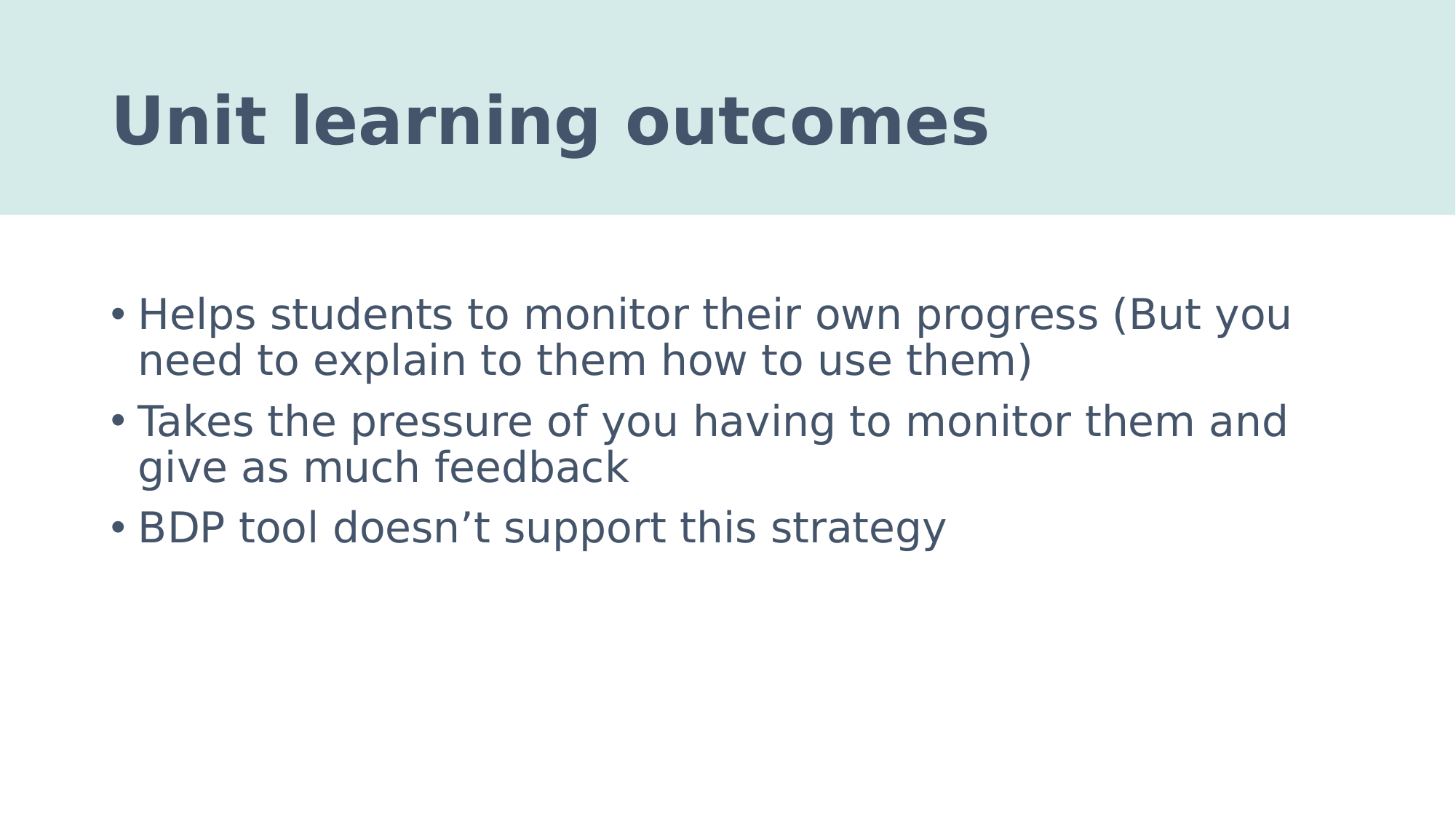

# Unit learning outcomes
Helps students to monitor their own progress (But you need to explain to them how to use them)
Takes the pressure of you having to monitor them and give as much feedback
BDP tool doesn’t support this strategy